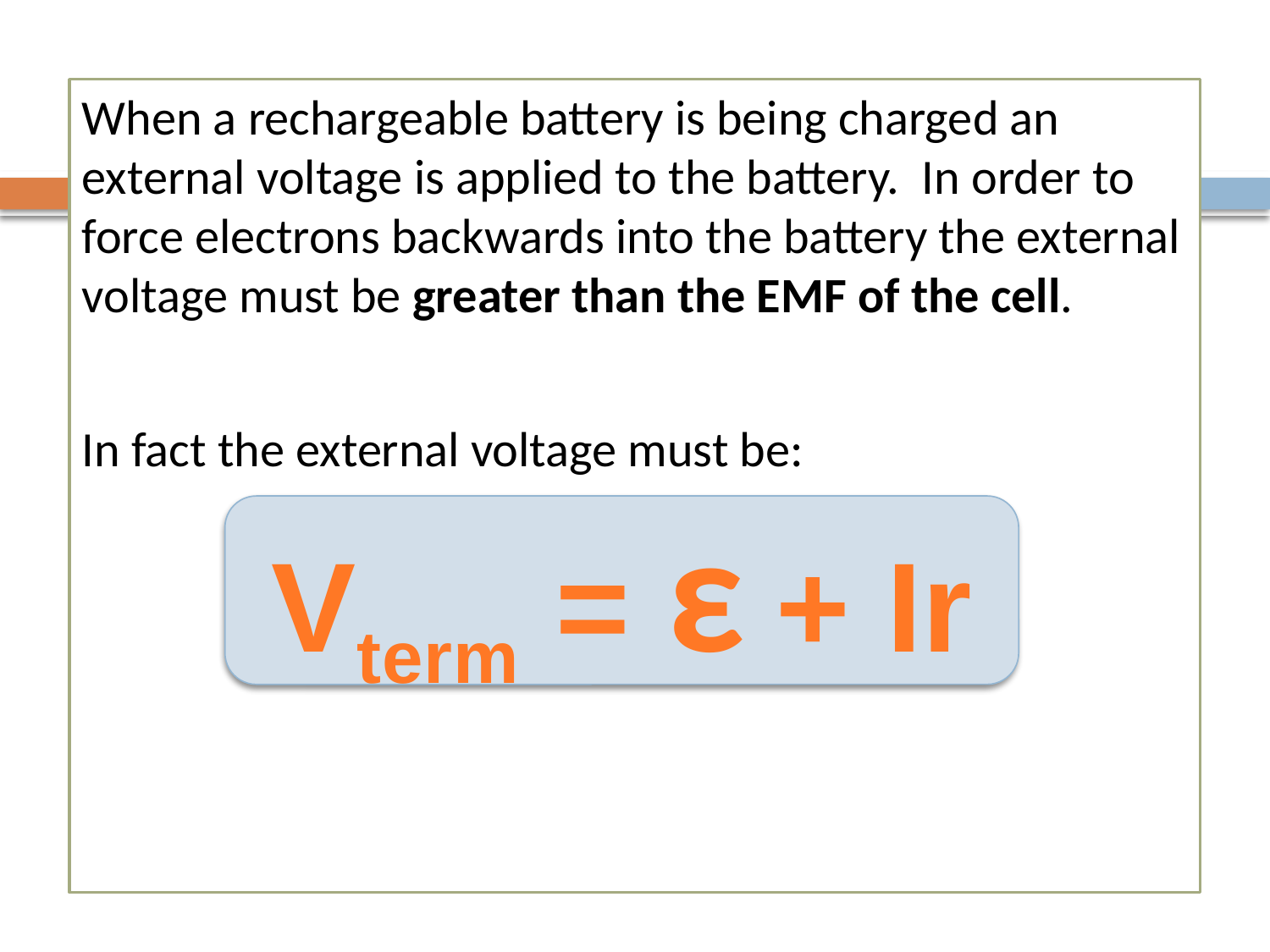

When a rechargeable battery is being charged an external voltage is applied to the battery.  In order to force electrons backwards into the battery the external voltage must be greater than the EMF of the cell.

In fact the external voltage must be:

Vterm = ε + Ir